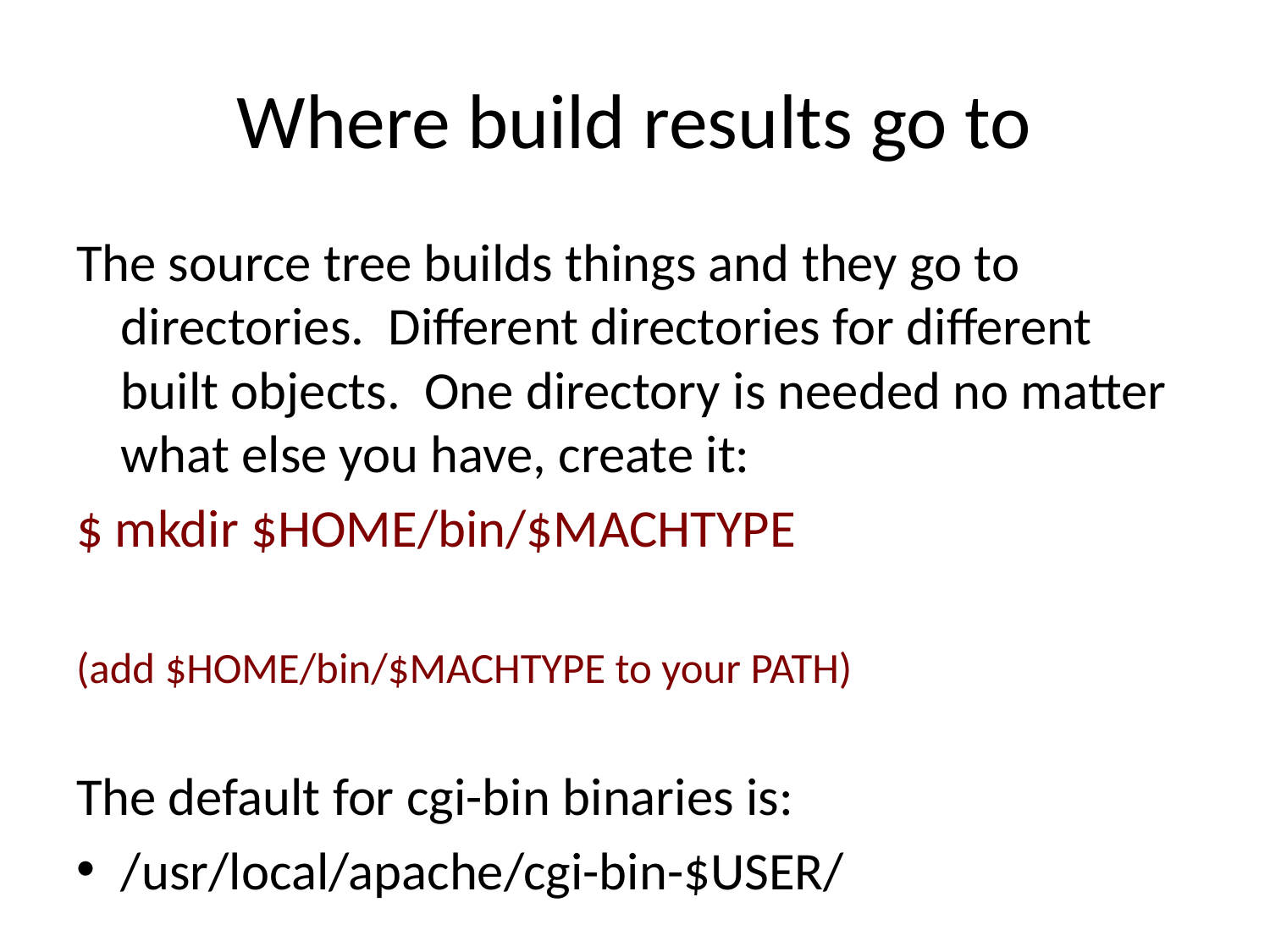

# Where build results go to
The source tree builds things and they go to directories.  Different directories for different built objects.  One directory is needed no matter what else you have, create it:
$ mkdir $HOME/bin/$MACHTYPE

(add $HOME/bin/$MACHTYPE to your PATH)

The default for cgi-bin binaries is:
/usr/local/apache/cgi-bin-$USER/